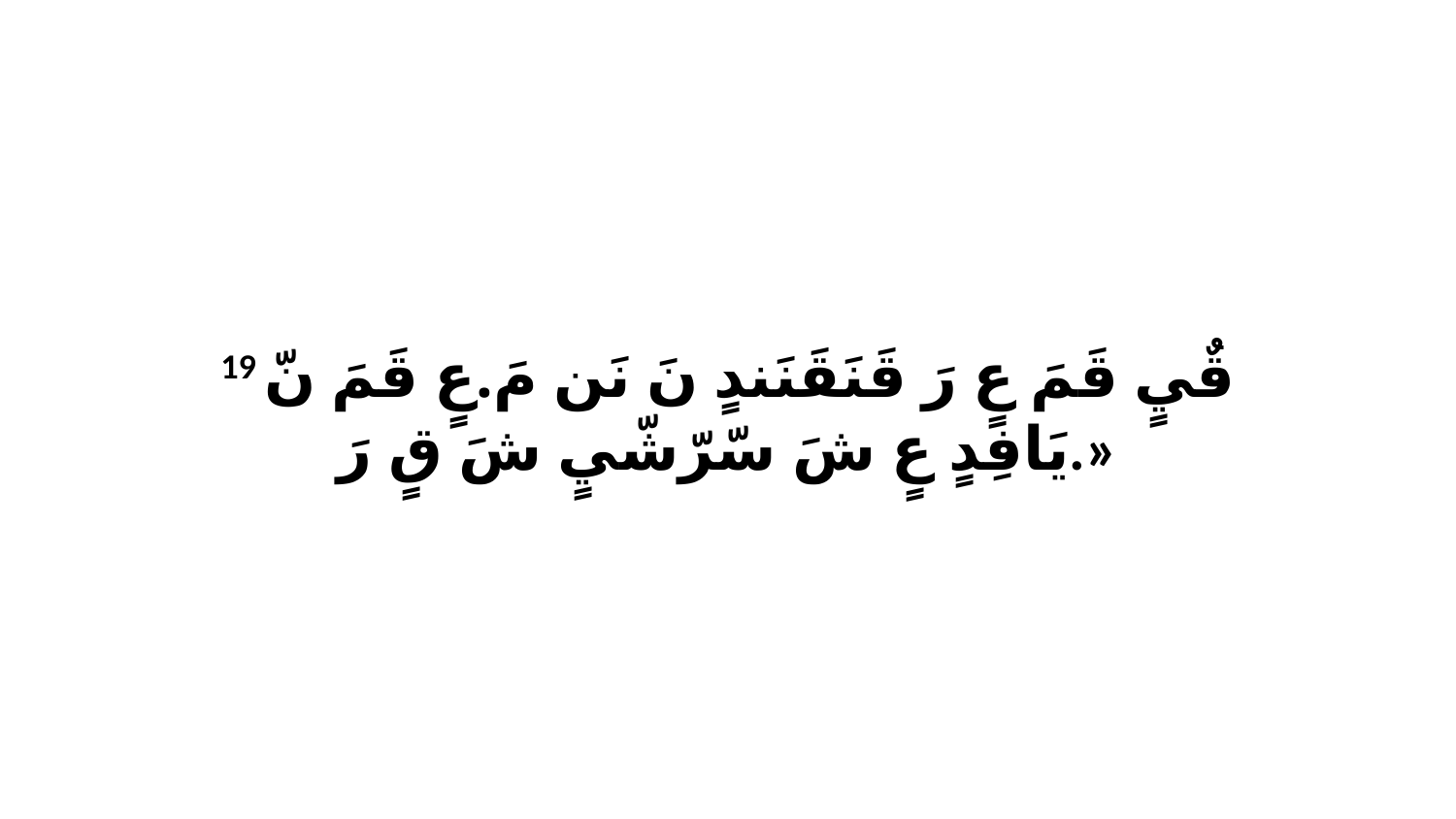

19 قٌيٍ قَمَ عٍ رَ قَنَقَنَندٍ نَ نَن مَ.عٍ قَمَ نّ يَافِدٍ عٍ شَ سّرّشّيٍ شَ قٍ رَ.»